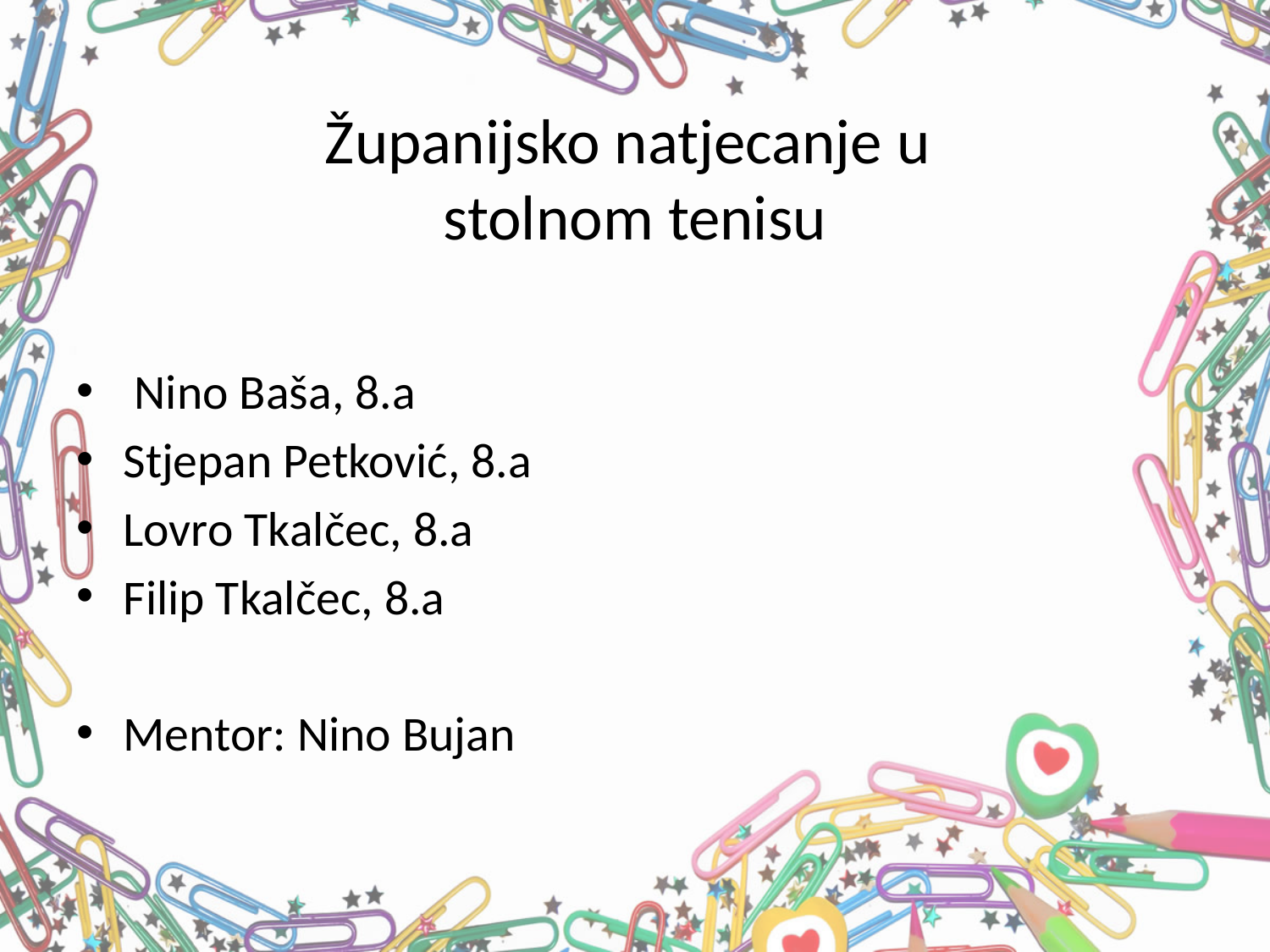

# Županijsko natjecanje u stolnom tenisu

 Nino Baša, 8.a
Stjepan Petković, 8.a
Lovro Tkalčec, 8.a
Filip Tkalčec, 8.a

Mentor: Nino Bujan